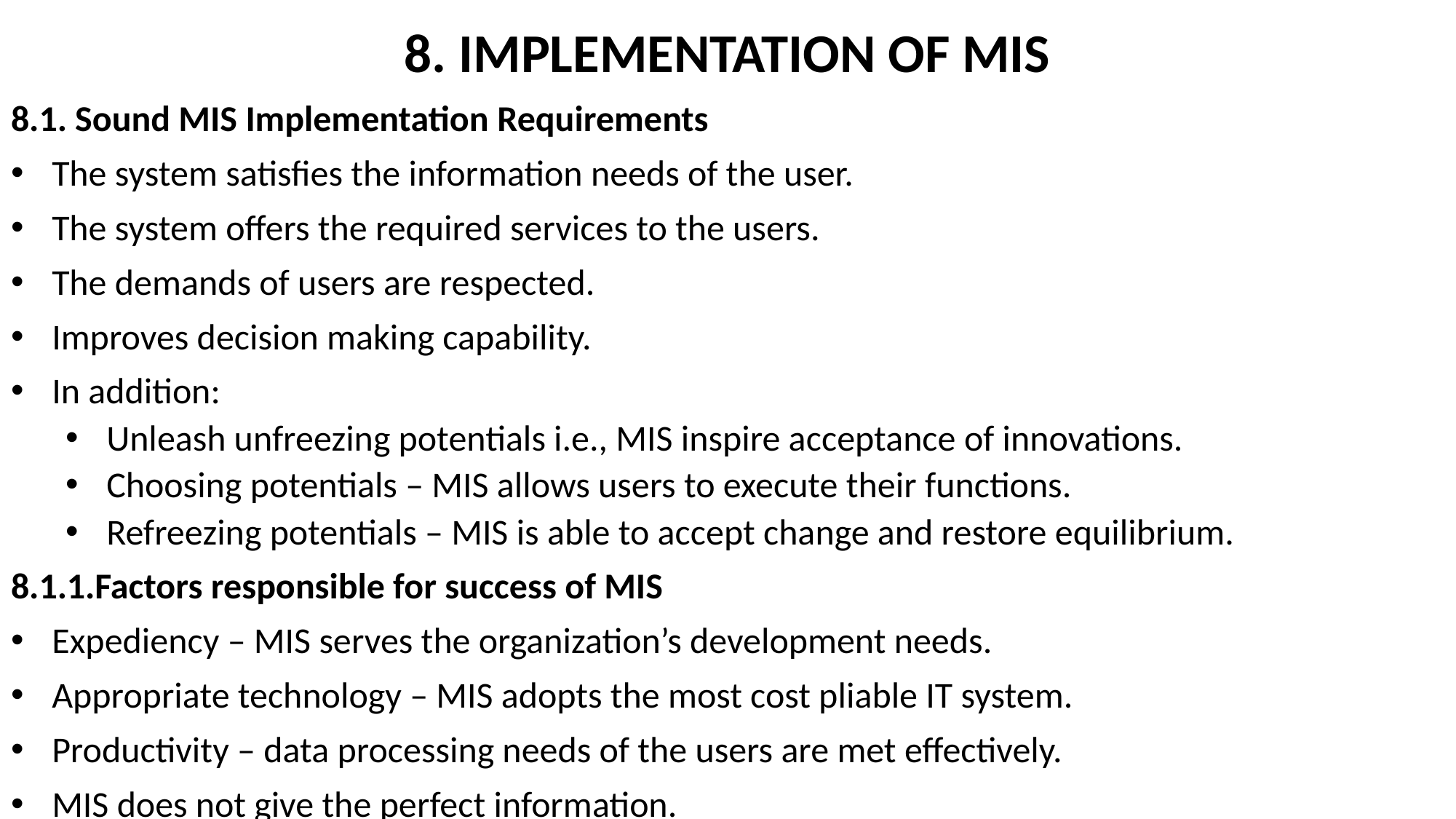

# 8. IMPLEMENTATION OF MIS
8.1. Sound MIS Implementation Requirements
The system satisfies the information needs of the user.
The system offers the required services to the users.
The demands of users are respected.
Improves decision making capability.
In addition:
Unleash unfreezing potentials i.e., MIS inspire acceptance of innovations.
Choosing potentials – MIS allows users to execute their functions.
Refreezing potentials – MIS is able to accept change and restore equilibrium.
8.1.1.Factors responsible for success of MIS
Expediency – MIS serves the organization’s development needs.
Appropriate technology – MIS adopts the most cost pliable IT system.
Productivity – data processing needs of the users are met effectively.
MIS does not give the perfect information.